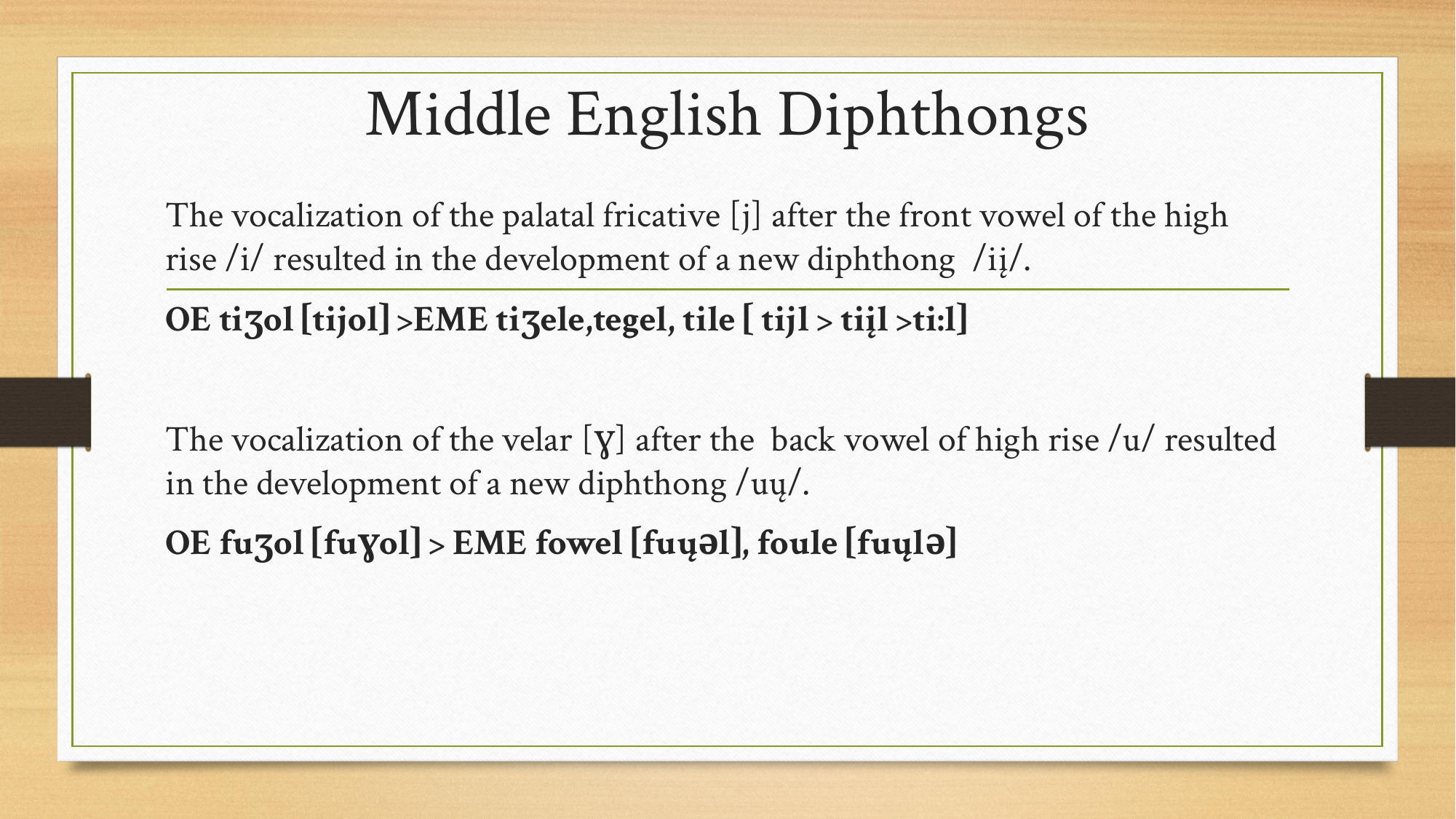

# Middle English Diphthongs
The vocalization of the palatal fricative [j] after the front vowel of the high rise /i/ resulted in the development of a new diphthong  /iį/.
OE tiʒol [tijol] >EME tiʒele,tegel, tile [ tijl > tiįl >ti:l]

The vocalization of the velar [ɣ] after the  back vowel of high rise /u/ resulted in the development of a new diphthong /uų/.
OE fuʒol [fuɣol] > EME fowel [fuųəl], foule [fuųlə]